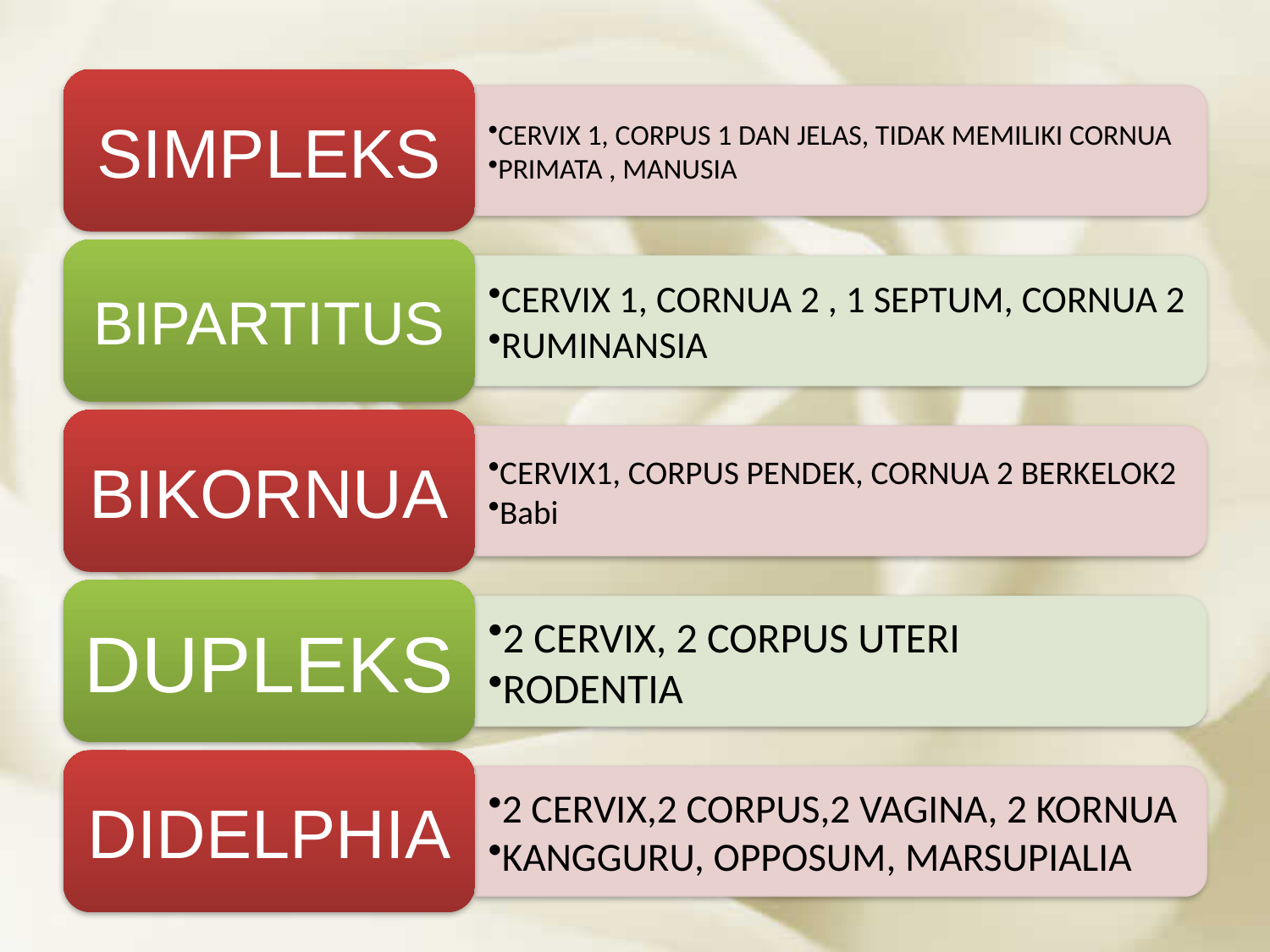

SIMPLEKS
CERVIX 1, CORPUS 1 DAN JELAS, TIDAK MEMILIKI CORNUA
PRIMATA , MANUSIA
BIPARTITUS
CERVIX 1, CORNUA 2 , 1 SEPTUM, CORNUA 2
RUMINANSIA
BIKORNUA
CERVIX1, CORPUS PENDEK, CORNUA 2 BERKELOK2
Babi
DUPLEKS
DIDELPHIA
2 CERVIX, 2 CORPUS UTERI
RODENTIA
2 CERVIX,2 CORPUS,2 VAGINA, 2 KORNUA
KANGGURU, OPPOSUM, MARSUPIALIA